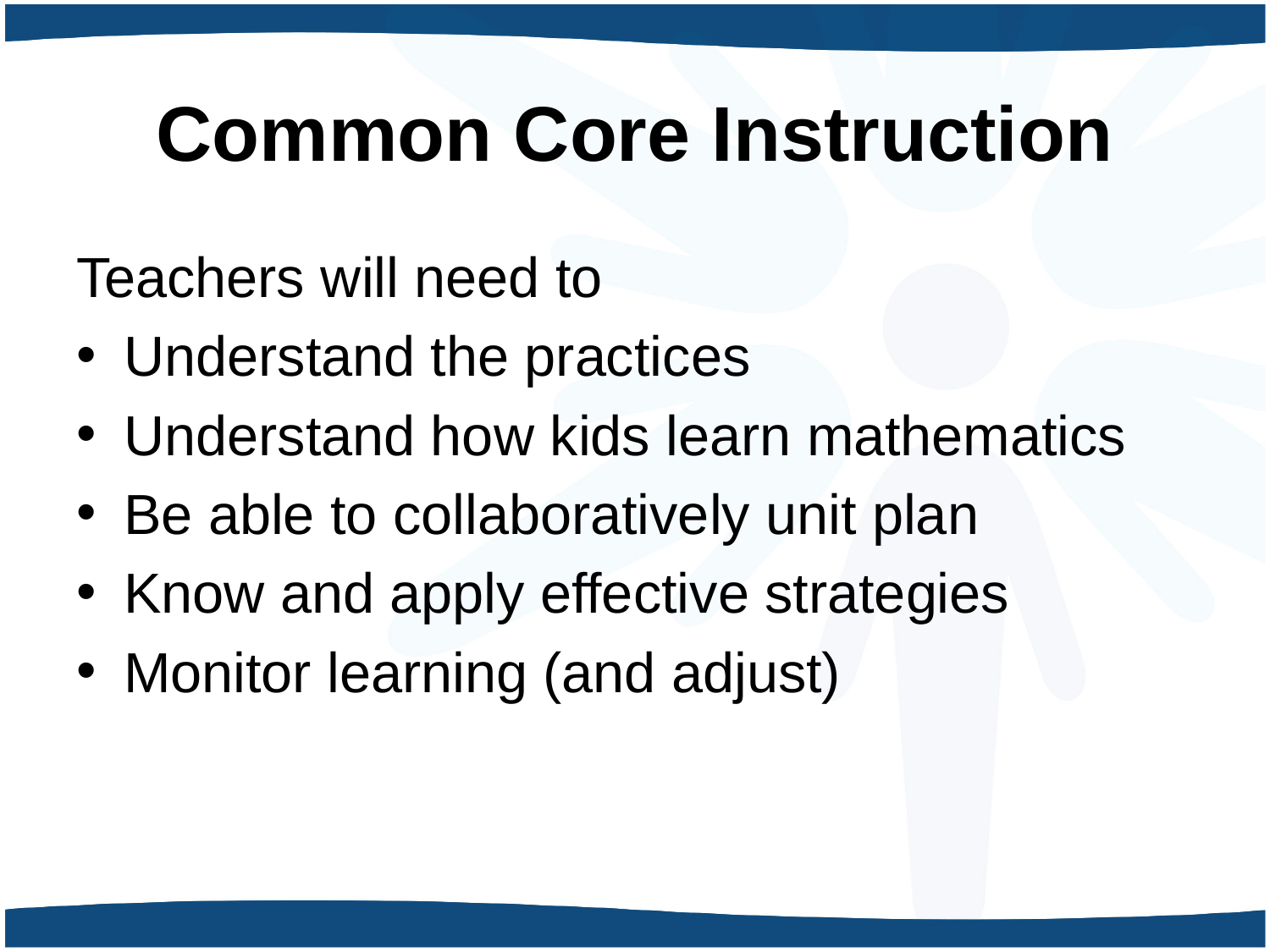

# Common Core Instruction
Teachers will need to
Understand the practices
Understand how kids learn mathematics
Be able to collaboratively unit plan
Know and apply effective strategies
Monitor learning (and adjust)